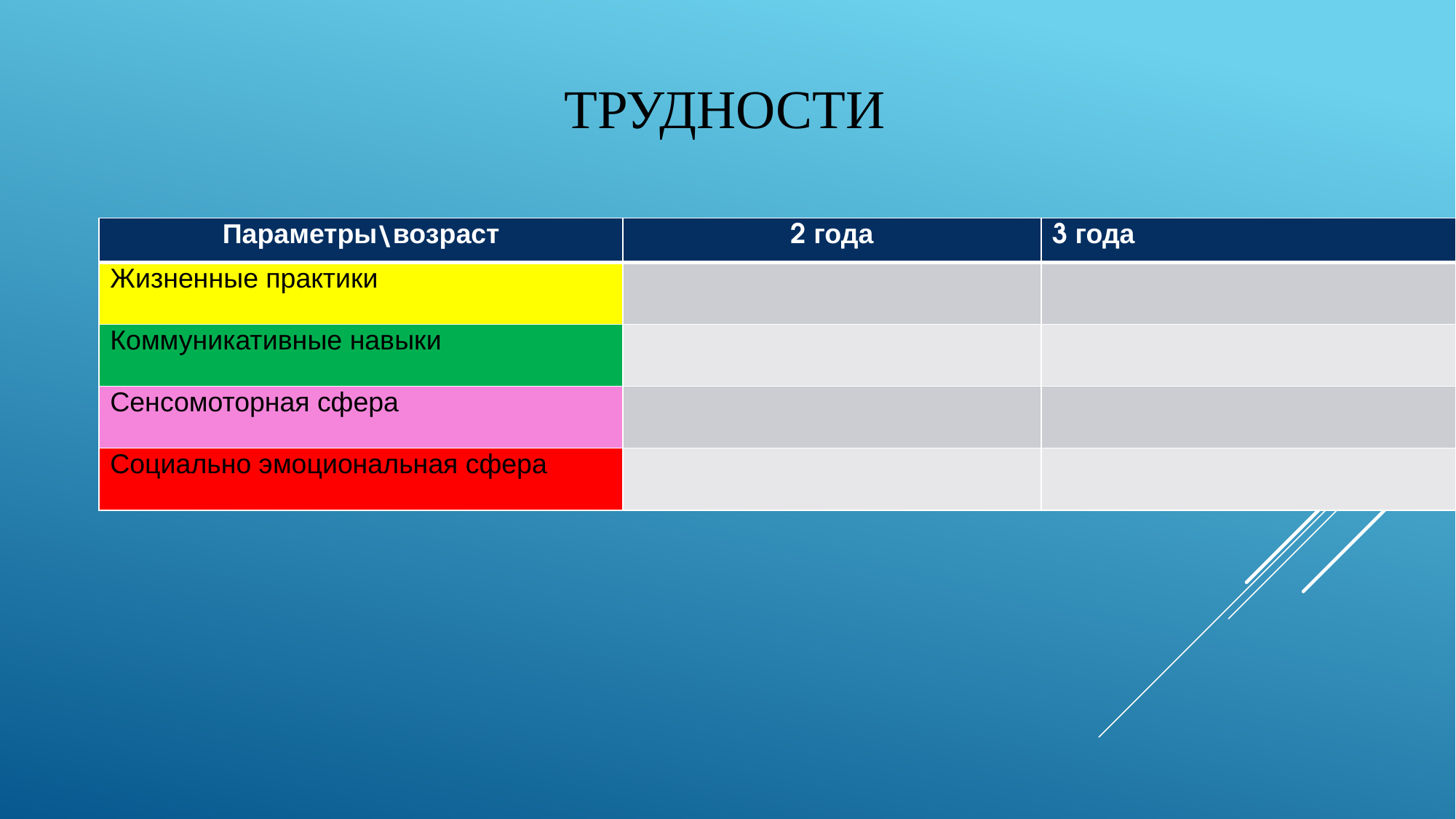

# Трудности
| Параметры\возраст | 2 года | 3 года |
| --- | --- | --- |
| Жизненные практики |  |  |
| Коммуникативные навыки |  |  |
| Сенсомоторная сфера |  |  |
| Социально эмоциональная сфера |  |  |